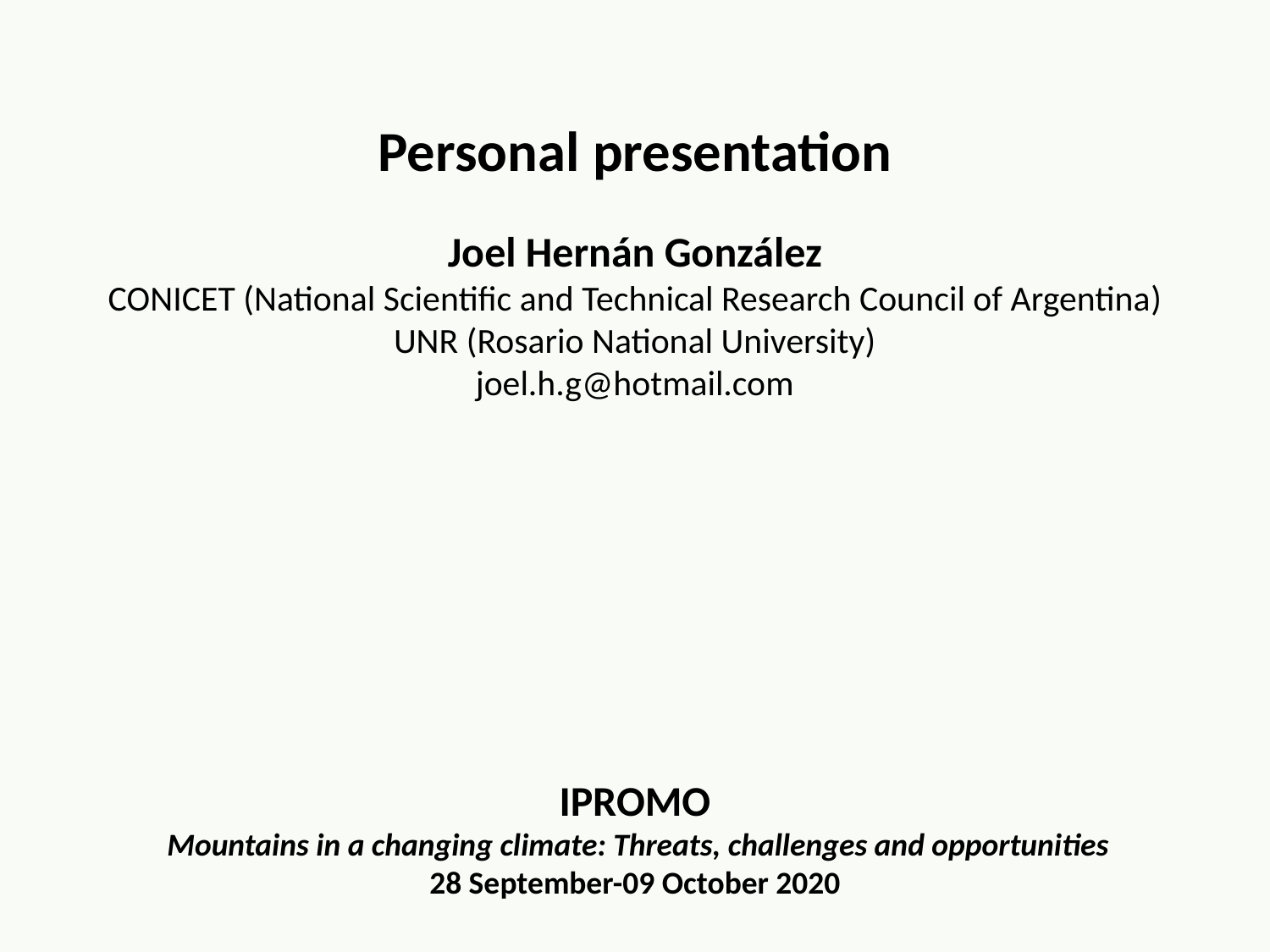

Personal presentation

Joel Hernán González
CONICET (National Scientific and Technical Research Council of Argentina)
UNR (Rosario National University)
joel.h.g@hotmail.com
 IPROMO
 Mountains in a changing climate: Threats, challenges and opportunities
28 September-09 October 2020